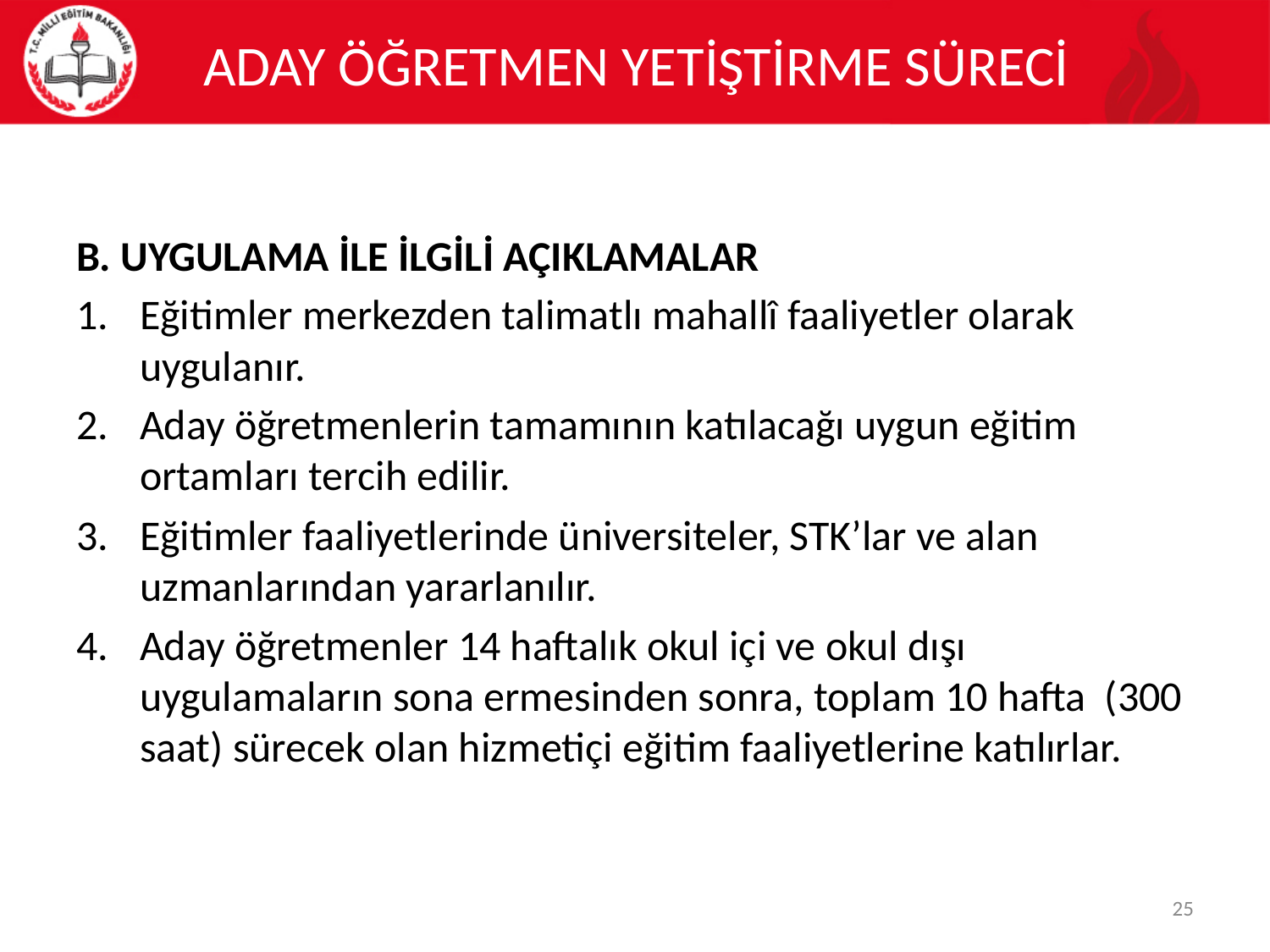

# ADAY ÖĞRETMEN YETİŞTİRME SÜRECİ
B. UYGULAMA İLE İLGİLİ AÇIKLAMALAR
Eğitimler merkezden talimatlı mahallî faaliyetler olarak uygulanır.
Aday öğretmenlerin tamamının katılacağı uygun eğitim ortamları tercih edilir.
Eğitimler faaliyetlerinde üniversiteler, STK’lar ve alan uzmanlarından yararlanılır.
Aday öğretmenler 14 haftalık okul içi ve okul dışı uygulamaların sona ermesinden sonra, toplam 10 hafta  (300 saat) sürecek olan hizmetiçi eğitim faaliyetlerine katılırlar.

25